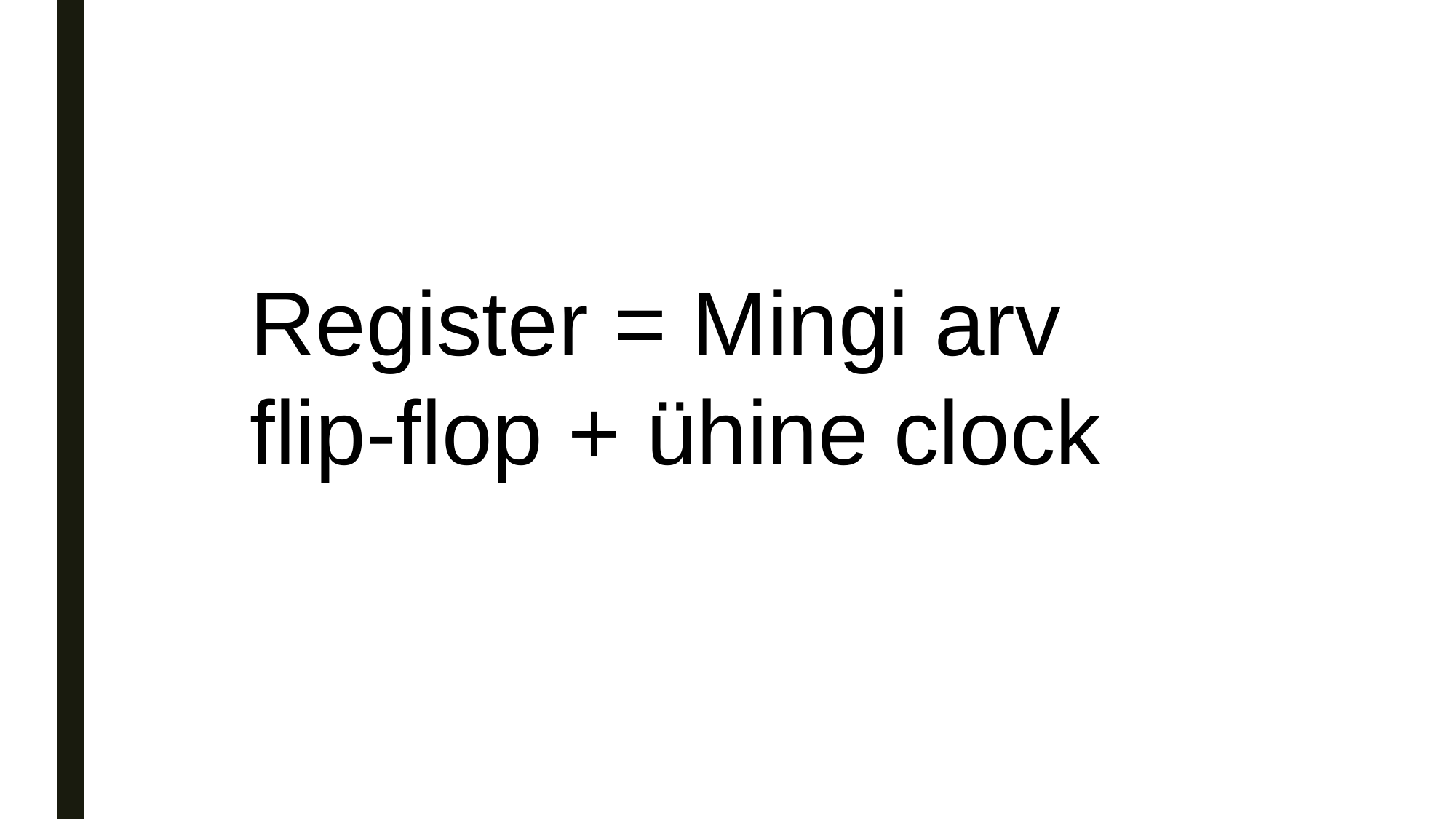

Register = Mingi arv flip-flop + ühine clock